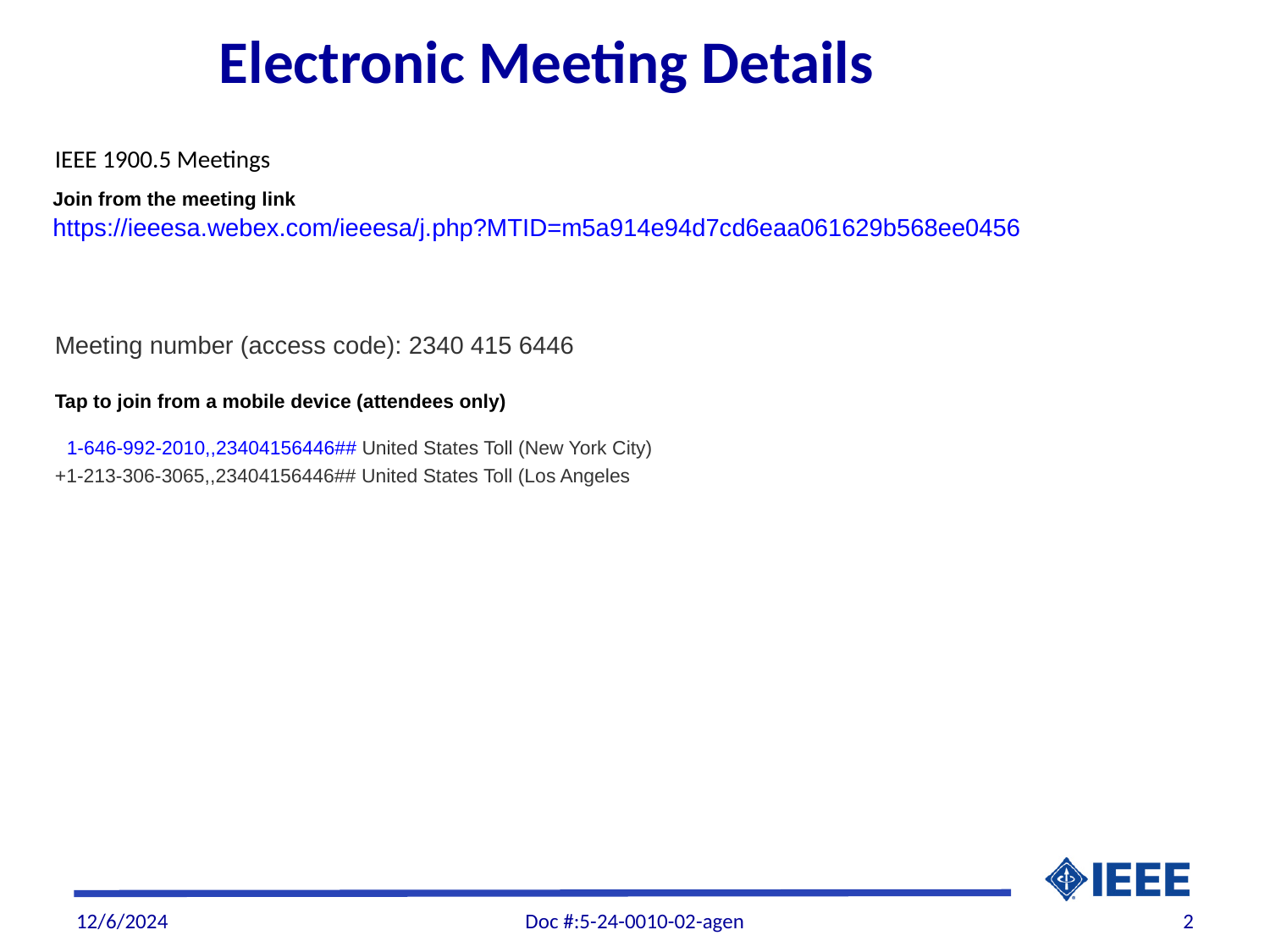

Electronic Meeting Details
IEEE 1900.5 Meetings

Meeting number (access code): 2340 415 6446

Tap to join from a mobile device (attendees only)
 1-646-992-2010,,23404156446## United States Toll (New York City)
+1-213-306-3065,,23404156446## United States Toll (Los Angeles
| Join from the meeting link |
| --- |
| https://ieeesa.webex.com/ieeesa/j.php?MTID=m5a914e94d7cd6eaa061629b568ee0456 |
12/6/2024
Doc #:5-24-0010-02-agen
2